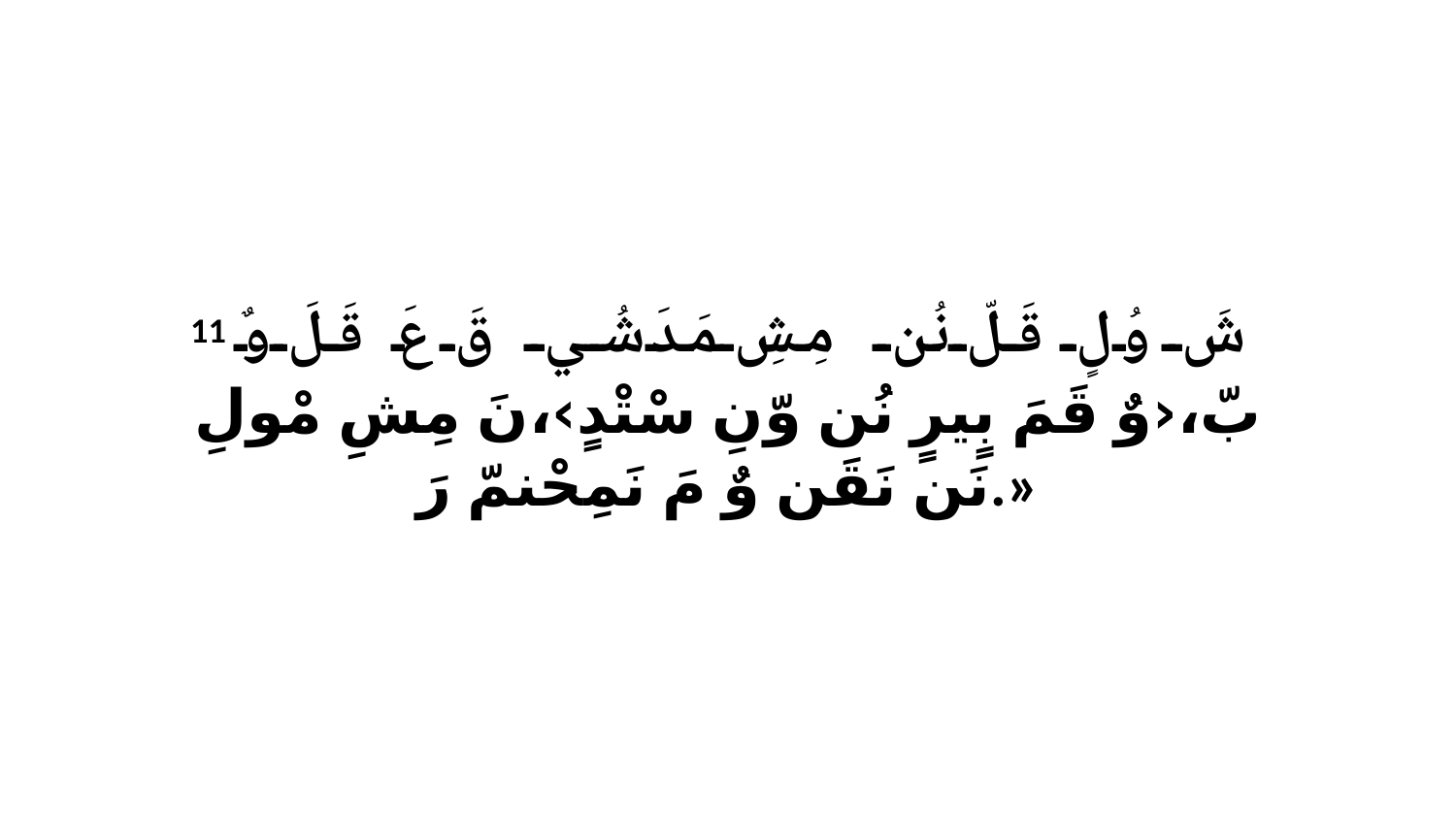

11 شَ وُلٍ قَلّ نُن مِشِ مَدَشُي قَ عَ قَلَ وٌ بّ،‹وٌ قَمَ بٍيرٍ نُن وّنِ سْتْدٍ›،نَ مِشِ مْولِ نَن نَقَن وٌ مَ نَمِحْنمّ رَ.»